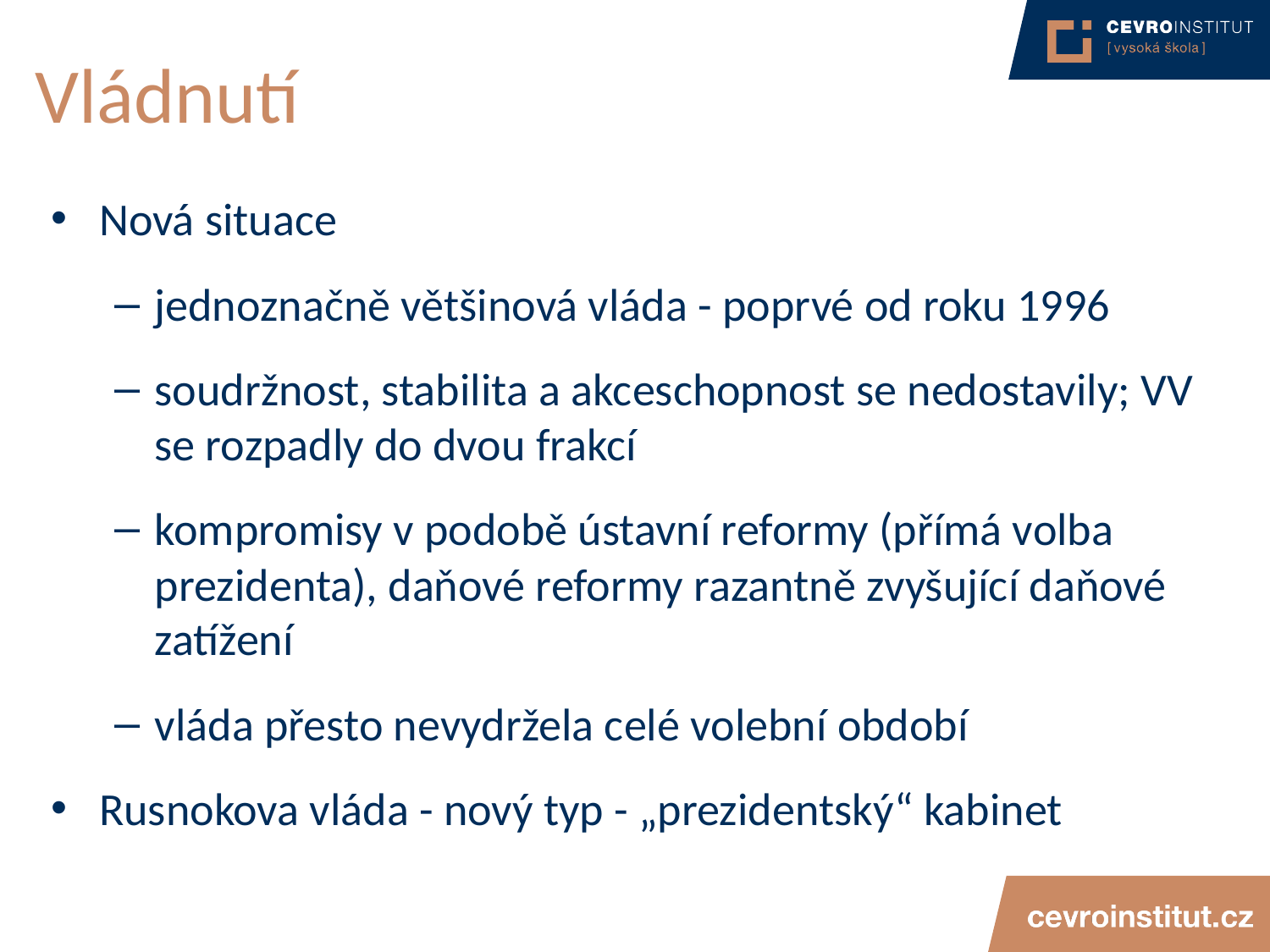

# Vládnutí
Nová situace
jednoznačně většinová vláda - poprvé od roku 1996
soudržnost, stabilita a akceschopnost se nedostavily; VV se rozpadly do dvou frakcí
kompromisy v podobě ústavní reformy (přímá volba prezidenta), daňové reformy razantně zvyšující daňové zatížení
vláda přesto nevydržela celé volební období
Rusnokova vláda - nový typ - „prezidentský“ kabinet